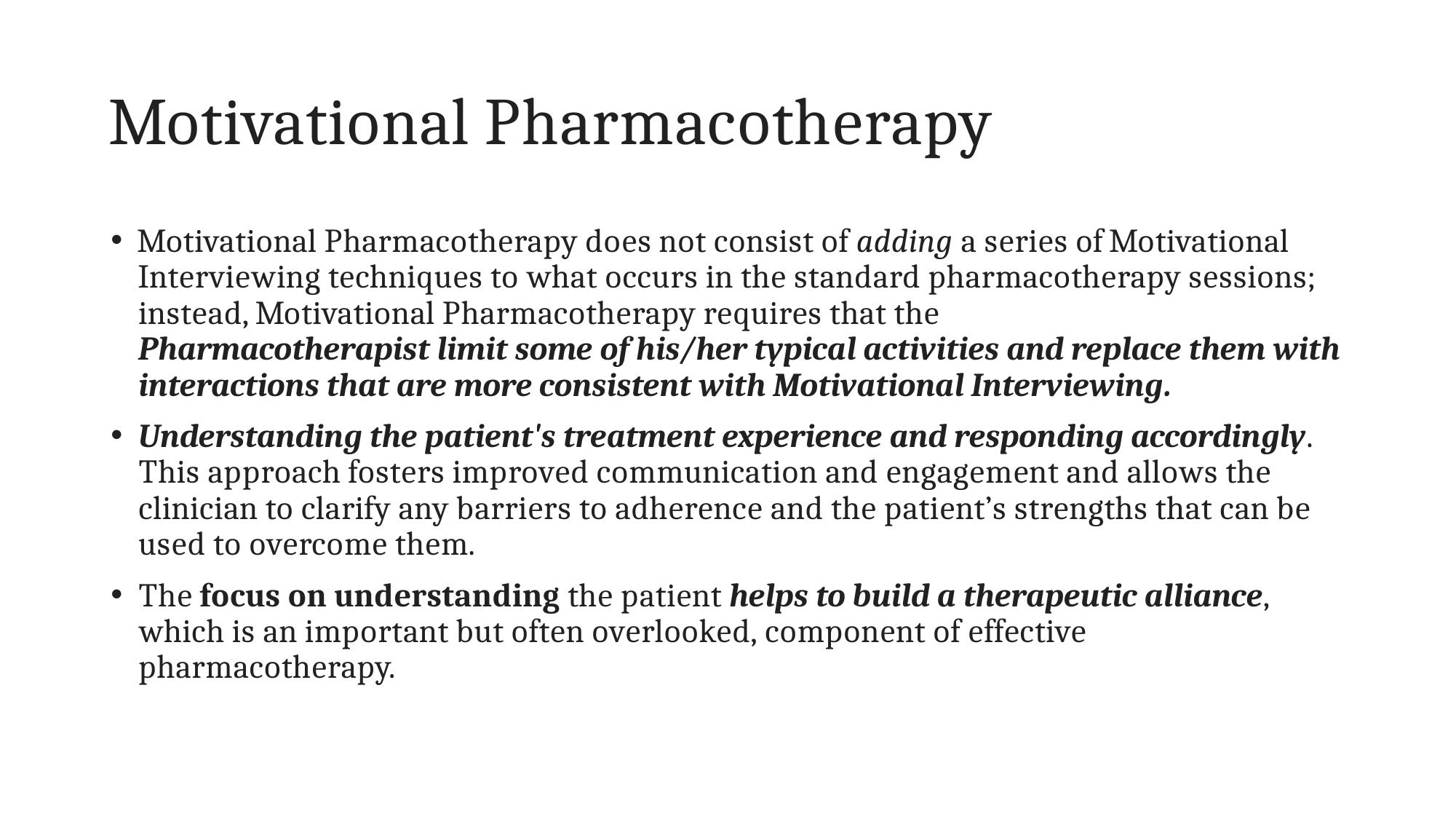

# Motivational Pharmacotherapy
Motivational Pharmacotherapy does not consist of adding a series of Motivational Interviewing techniques to what occurs in the standard pharmacotherapy sessions; instead, Motivational Pharmacotherapy requires that the Pharmacotherapist limit some of his/her typical activities and replace them with interactions that are more consistent with Motivational Interviewing.
Understanding the patient's treatment experience and responding accordingly. This approach fosters improved communication and engagement and allows the clinician to clarify any barriers to adherence and the patient’s strengths that can be used to overcome them.
The focus on understanding the patient helps to build a therapeutic alliance, which is an important but often overlooked, component of effective pharmacotherapy.